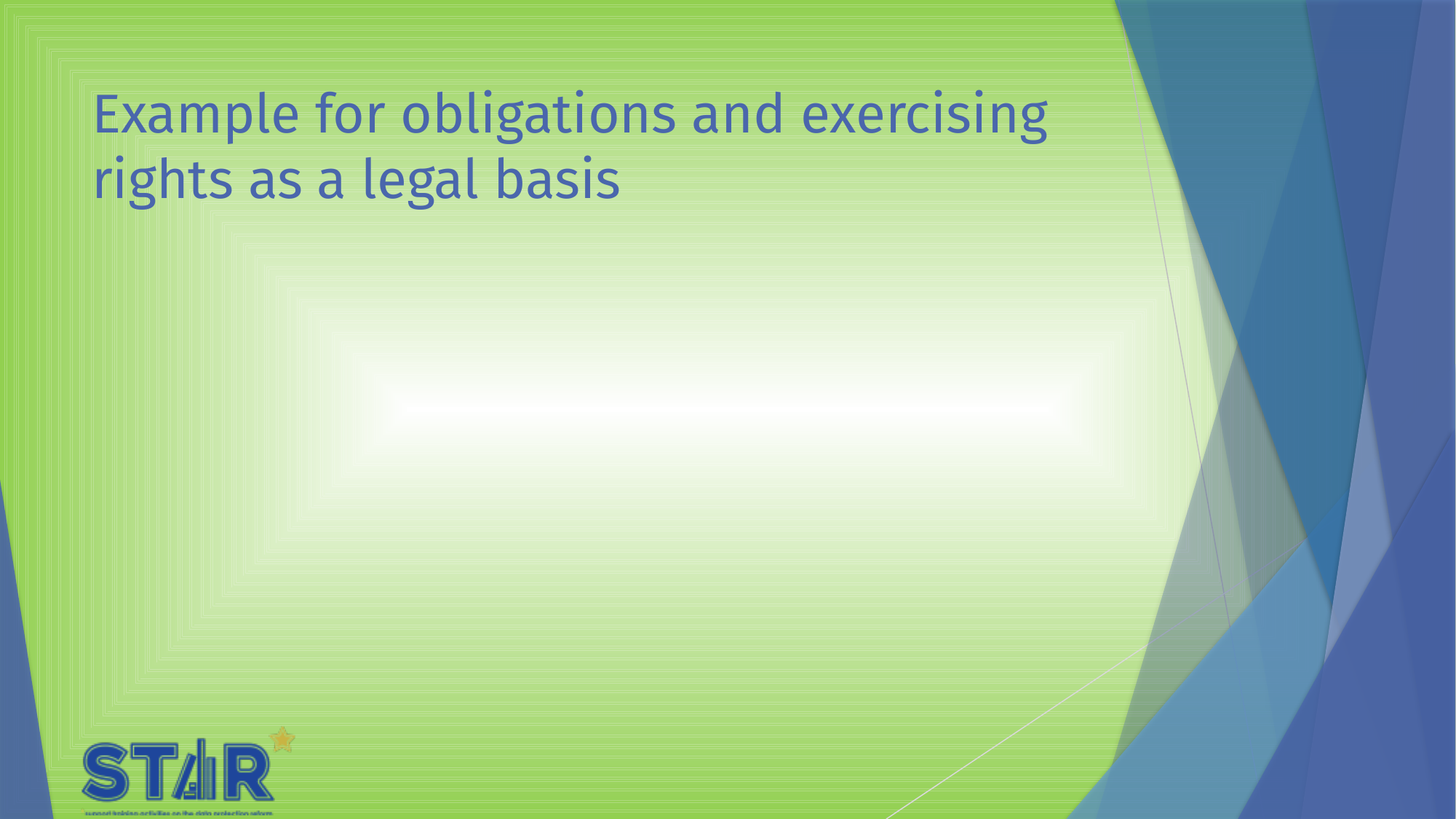

# Example for obligations and exercising rights as a legal basis